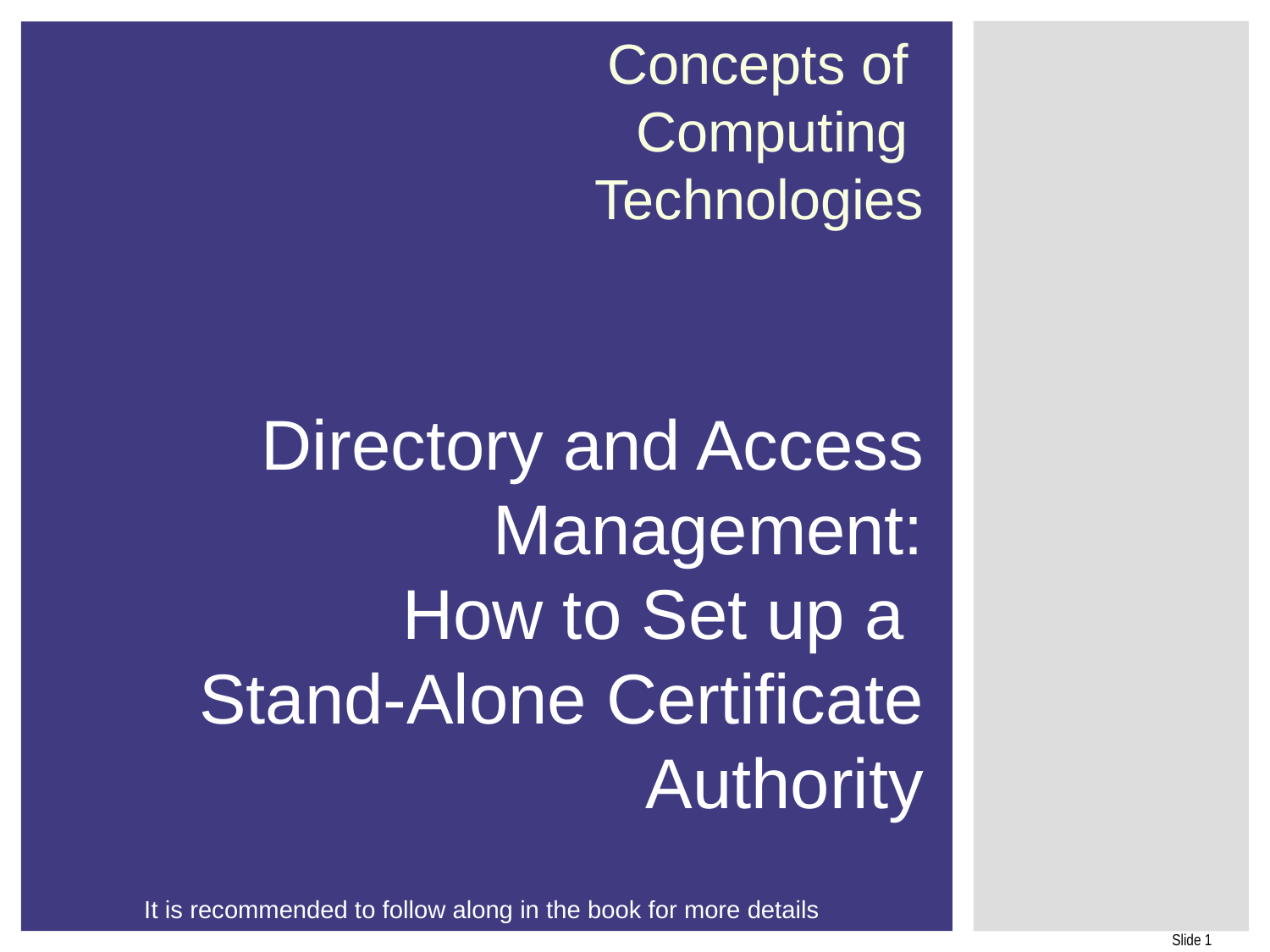

# Concepts of Computing Technologies Directory and Access Management: How to Set up a
Stand-Alone Certificate Authority

It is recommended to follow along in the book for more details